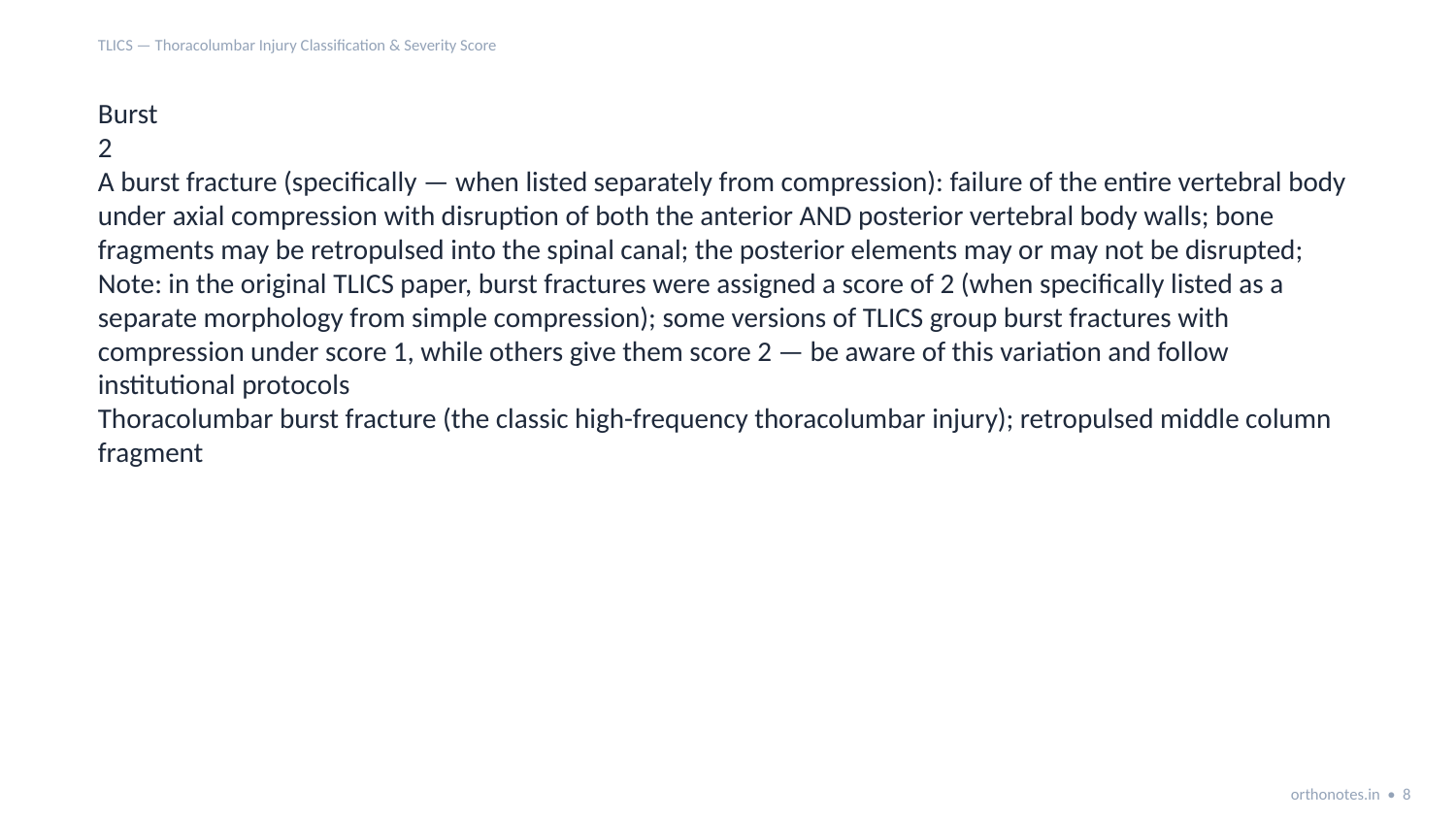

TLICS — Thoracolumbar Injury Classification & Severity Score
Burst
2
A burst fracture (specifically — when listed separately from compression): failure of the entire vertebral body under axial compression with disruption of both the anterior AND posterior vertebral body walls; bone fragments may be retropulsed into the spinal canal; the posterior elements may or may not be disrupted; Note: in the original TLICS paper, burst fractures were assigned a score of 2 (when specifically listed as a separate morphology from simple compression); some versions of TLICS group burst fractures with compression under score 1, while others give them score 2 — be aware of this variation and follow institutional protocols
Thoracolumbar burst fracture (the classic high-frequency thoracolumbar injury); retropulsed middle column fragment
orthonotes.in  •  8